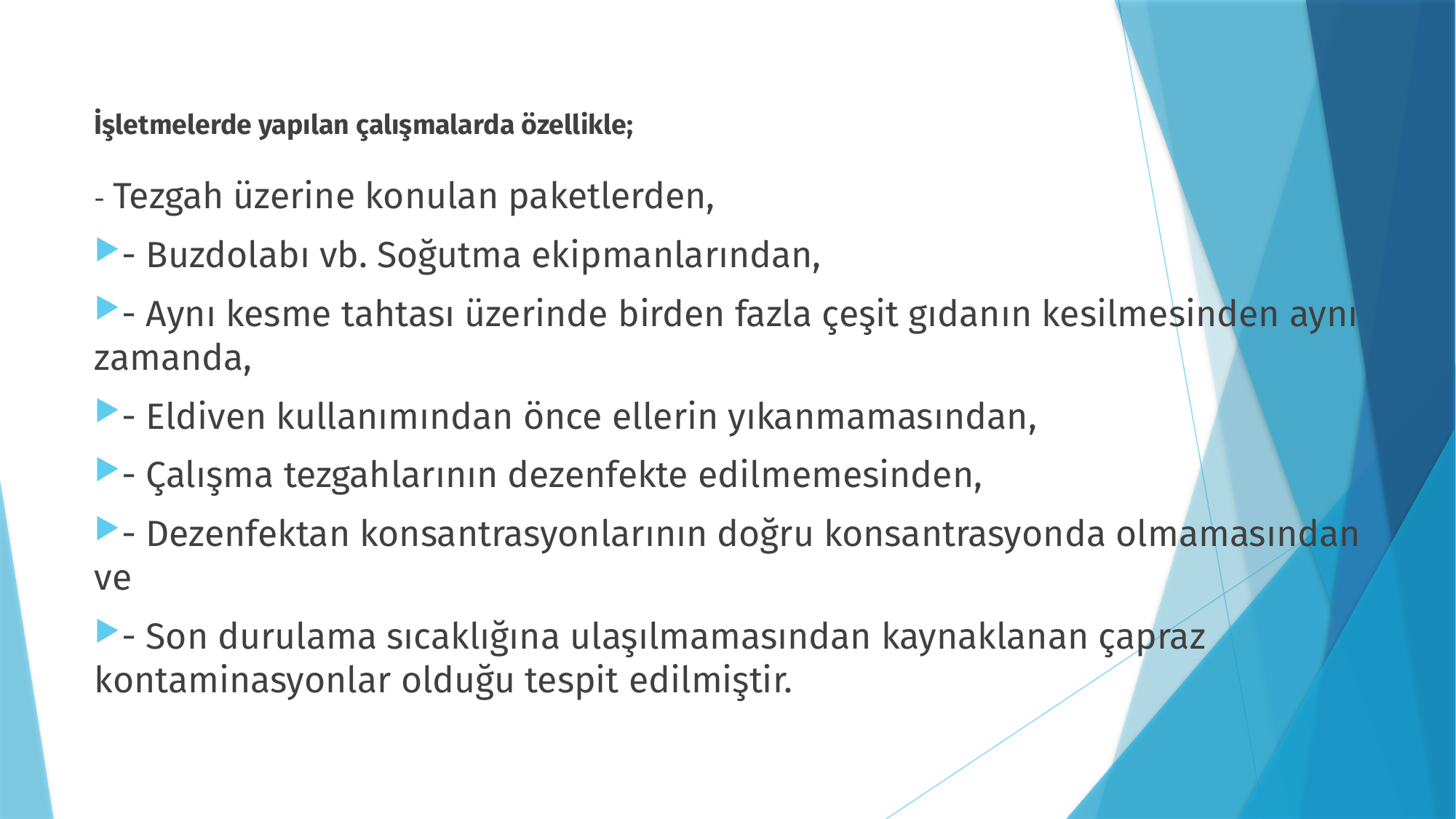

İşletmelerde yapılan çalışmalarda özellikle; 
- Tezgah üzerine konulan paketlerden,
- Buzdolabı vb. Soğutma ekipmanlarından,
- Aynı kesme tahtası üzerinde birden fazla çeşit gıdanın kesilmesinden aynı zamanda,
- Eldiven kullanımından önce ellerin yıkanmamasından,
- Çalışma tezgahlarının dezenfekte edilmemesinden,
- Dezenfektan konsantrasyonlarının doğru konsantrasyonda olmamasından ve
- Son durulama sıcaklığına ulaşılmamasından kaynaklanan çapraz kontaminasyonlar olduğu tespit edilmiştir.